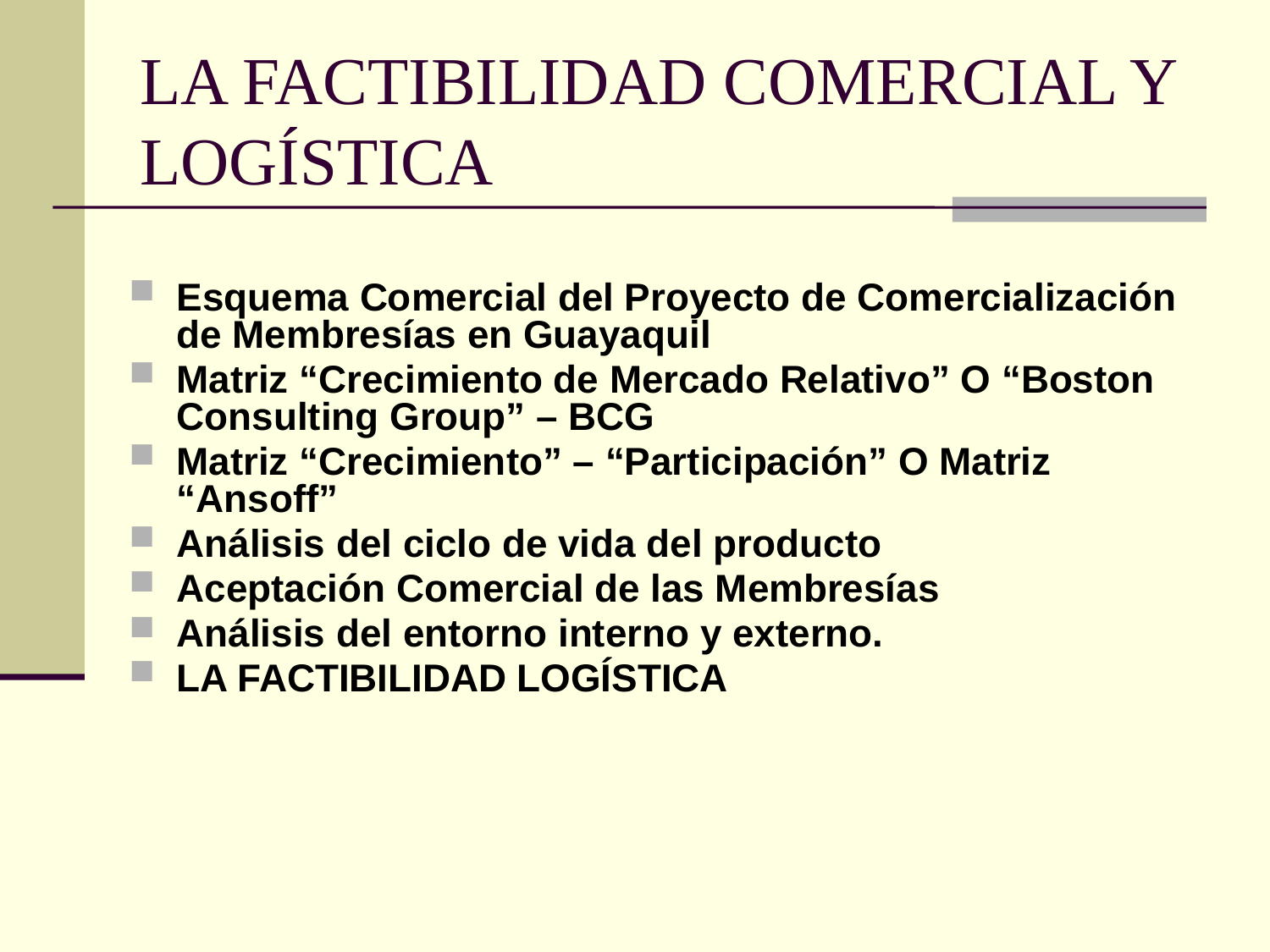

# LA FACTIBILIDAD COMERCIAL Y LOGÍSTICA
Esquema Comercial del Proyecto de Comercialización de Membresías en Guayaquil
Matriz “Crecimiento de Mercado Relativo” O “Boston Consulting Group” – BCG
Matriz “Crecimiento” – “Participación” O Matriz “Ansoff”
Análisis del ciclo de vida del producto
Aceptación Comercial de las Membresías
Análisis del entorno interno y externo.
LA FACTIBILIDAD LOGÍSTICA